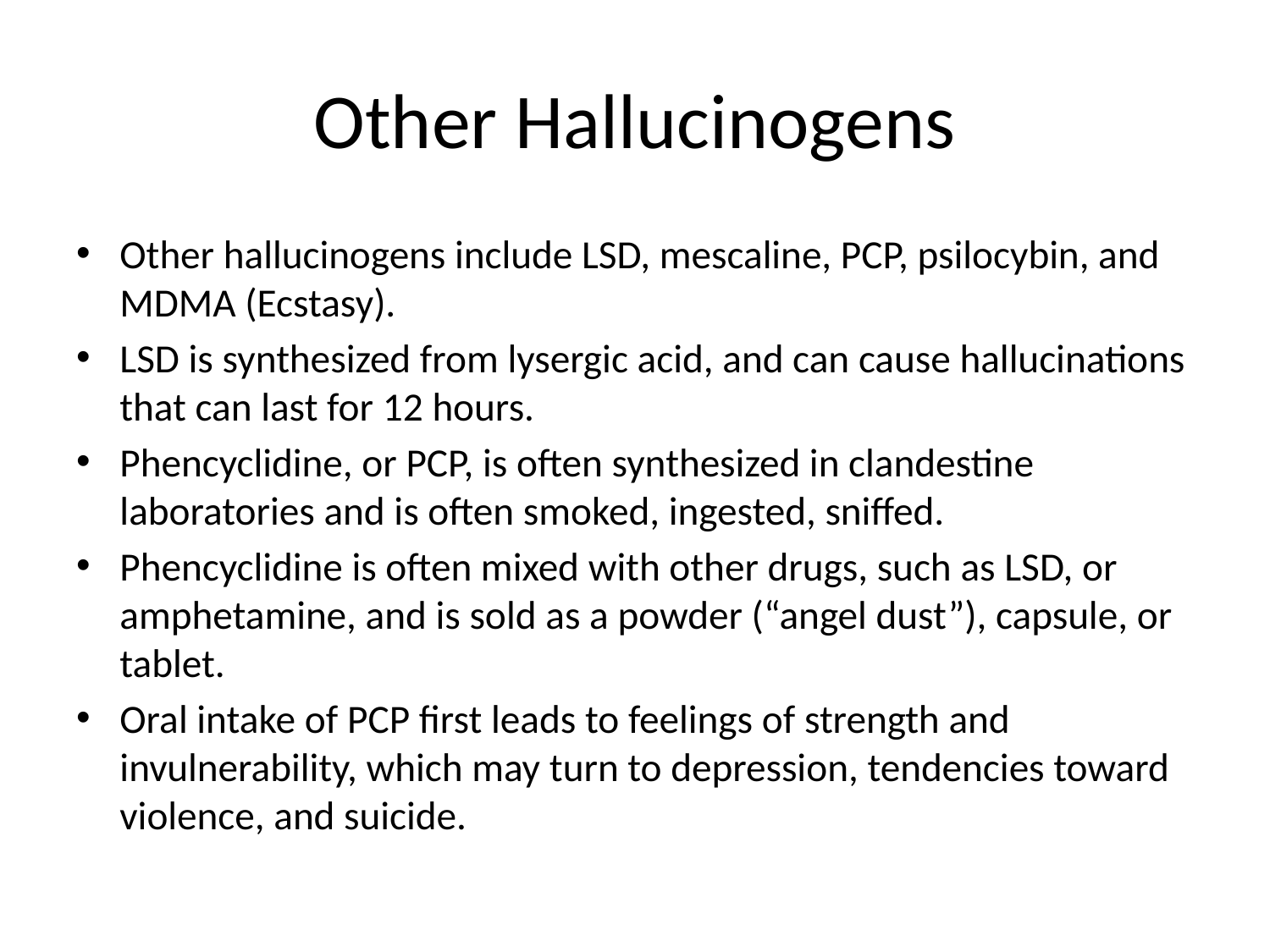

# Other Hallucinogens
Other hallucinogens include LSD, mescaline, PCP, psilocybin, and MDMA (Ecstasy).
LSD is synthesized from lysergic acid, and can cause hallucinations that can last for 12 hours.
Phencyclidine, or PCP, is often synthesized in clandestine laboratories and is often smoked, ingested, sniffed.
Phencyclidine is often mixed with other drugs, such as LSD, or amphetamine, and is sold as a powder (“angel dust”), capsule, or tablet.
Oral intake of PCP first leads to feelings of strength and invulnerability, which may turn to depression, tendencies toward violence, and suicide.